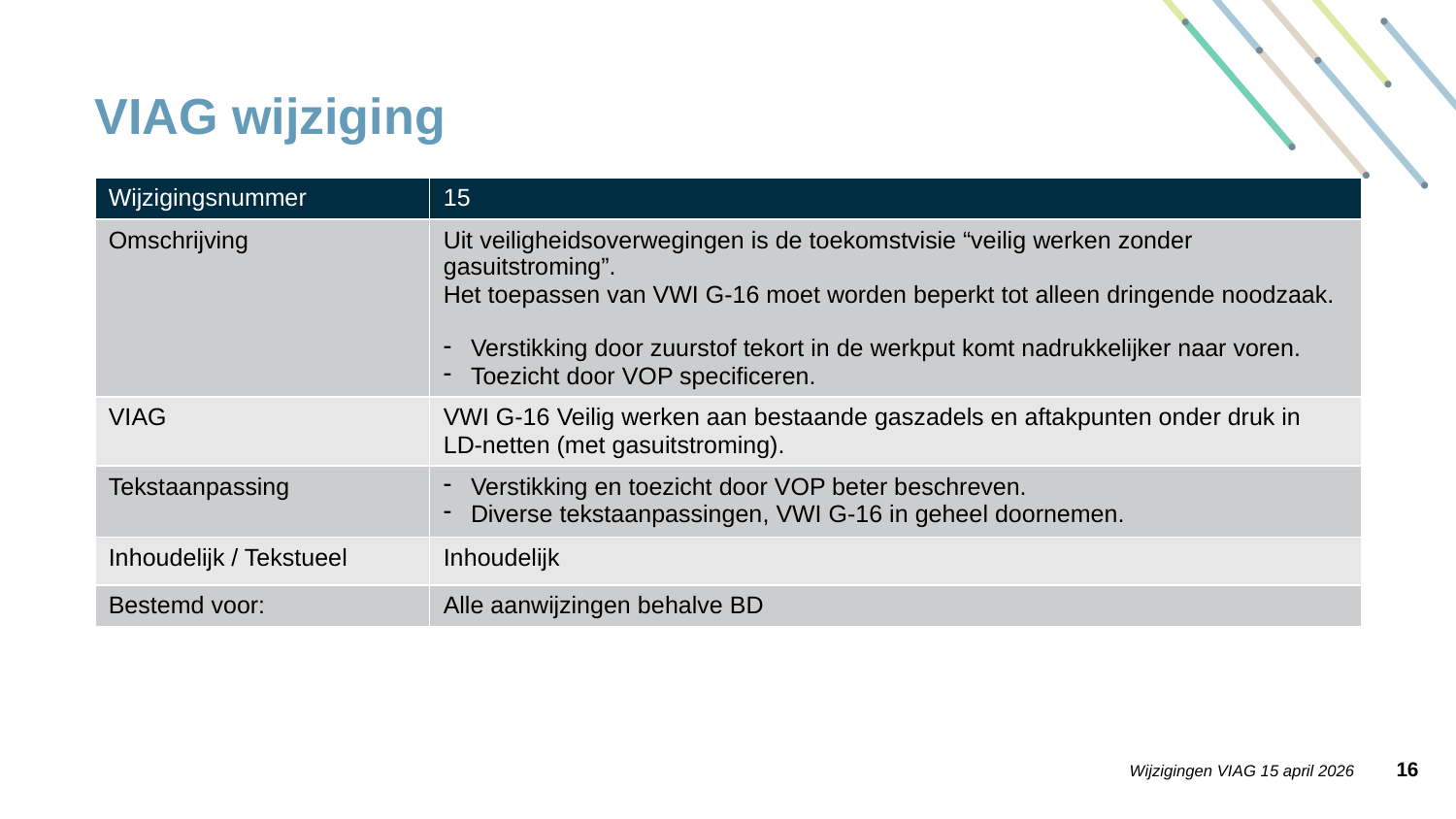

# VIAG wijziging
| Wijzigingsnummer | 15 |
| --- | --- |
| Omschrijving | Uit veiligheidsoverwegingen is de toekomstvisie “veilig werken zonder gasuitstroming”. Het toepassen van VWI G-16 moet worden beperkt tot alleen dringende noodzaak. Verstikking door zuurstof tekort in de werkput komt nadrukkelijker naar voren. Toezicht door VOP specificeren. |
| VIAG | VWI G-16 Veilig werken aan bestaande gaszadels en aftakpunten onder druk in LD-netten (met gasuitstroming). |
| Tekstaanpassing | Verstikking en toezicht door VOP beter beschreven. Diverse tekstaanpassingen, VWI G-16 in geheel doornemen. |
| Inhoudelijk / Tekstueel | Inhoudelijk |
| Bestemd voor: | Alle aanwijzingen behalve BD |
16
Wijzigingen VIAG 15 april 2026